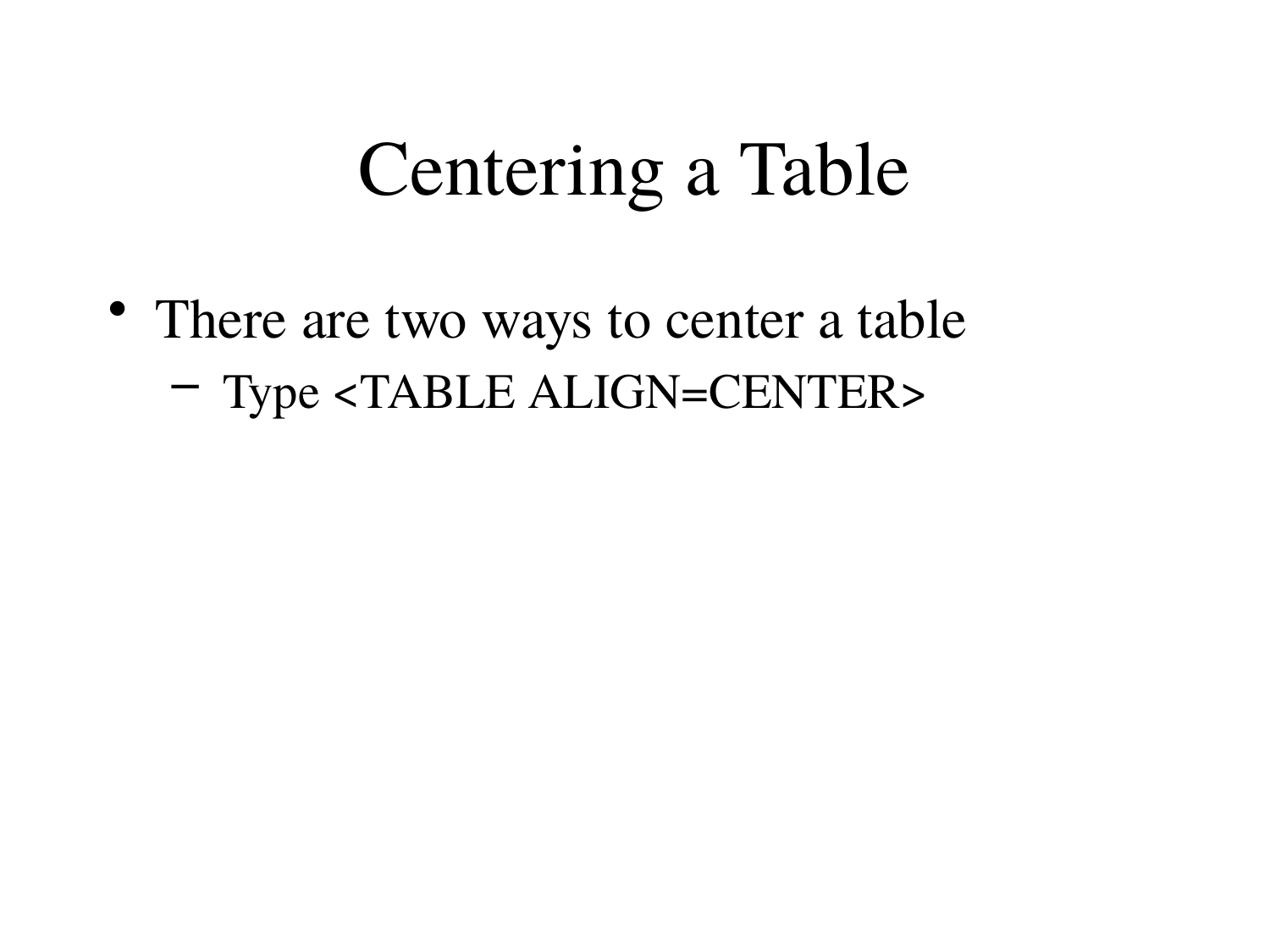

# Centering a Table
There are two ways to center a table
 Type <TABLE ALIGN=CENTER>